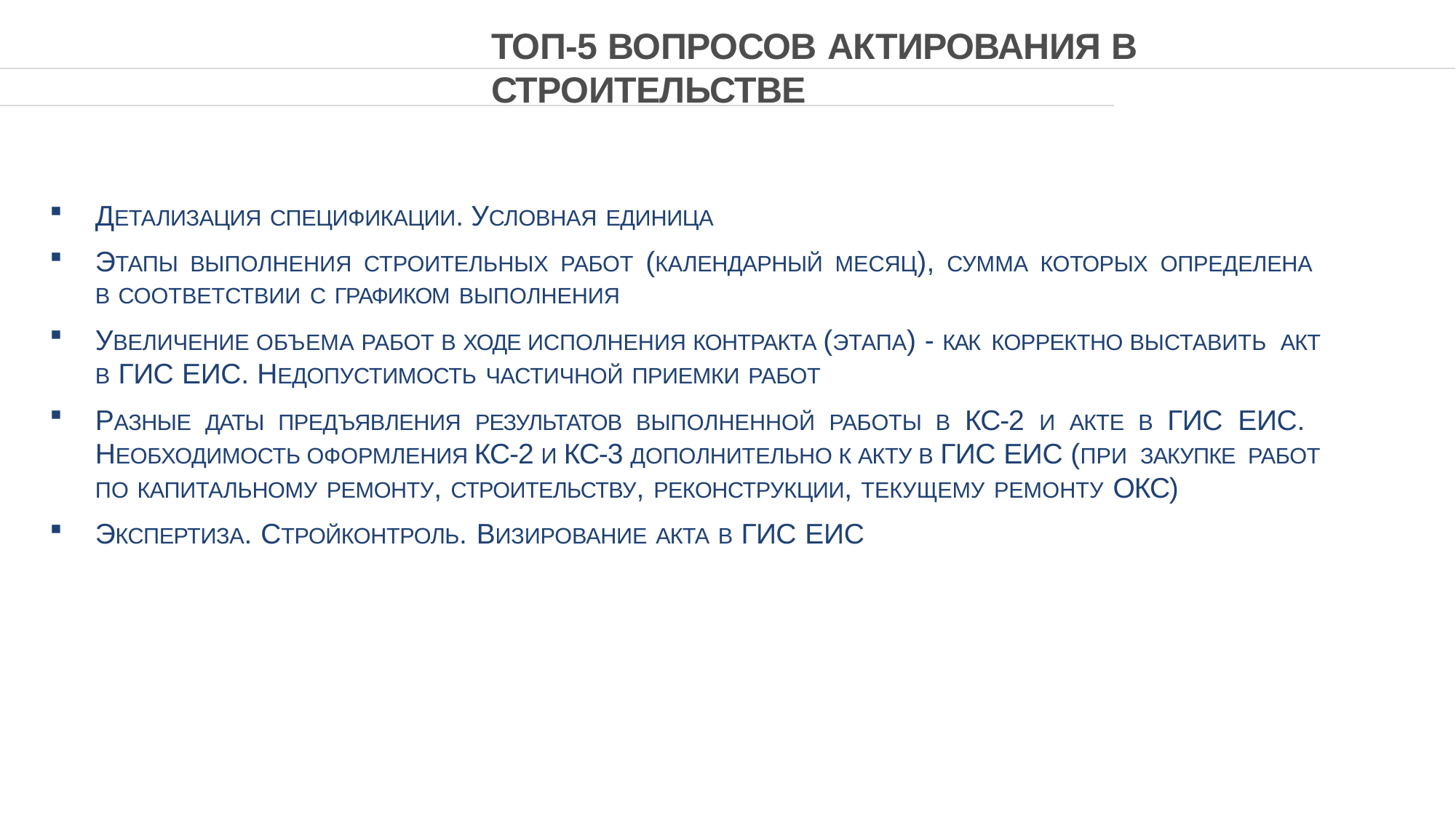

# ТОП-5 ВОПРОСОВ АКТИРОВАНИЯ В СТРОИТЕЛЬСТВЕ

ДЕТАЛИЗАЦИЯ СПЕЦИФИКАЦИИ. УСЛОВНАЯ ЕДИНИЦА
ЭТАПЫ ВЫПОЛНЕНИЯ СТРОИТЕЛЬНЫХ РАБОТ (КАЛЕНДАРНЫЙ МЕСЯЦ), СУММА КОТОРЫХ ОПРЕДЕЛЕНА  В СООТВЕТСТВИИ С ГРАФИКОМ ВЫПОЛНЕНИЯ
УВЕЛИЧЕНИЕ ОБЪЕМА РАБОТ В ХОДЕ ИСПОЛНЕНИЯ КОНТРАКТА (ЭТАПА) - КАК КОРРЕКТНО ВЫСТАВИТЬ  АКТ В ГИС ЕИС. НЕДОПУСТИМОСТЬ ЧАСТИЧНОЙ ПРИЕМКИ РАБОТ
РАЗНЫЕ ДАТЫ ПРЕДЪЯВЛЕНИЯ РЕЗУЛЬТАТОВ ВЫПОЛНЕННОЙ РАБОТЫ В КС-2 И АКТЕ В ГИС ЕИС.  НЕОБХОДИМОСТЬ ОФОРМЛЕНИЯ КС-2 И КС-3 ДОПОЛНИТЕЛЬНО К АКТУ В ГИС ЕИС (ПРИ  ЗАКУПКЕ  РАБОТ ПО КАПИТАЛЬНОМУ РЕМОНТУ, СТРОИТЕЛЬСТВУ, РЕКОНСТРУКЦИИ, ТЕКУЩЕМУ РЕМОНТУ ОКС)
ЭКСПЕРТИЗА. СТРОЙКОНТРОЛЬ. ВИЗИРОВАНИЕ АКТА В ГИС ЕИС